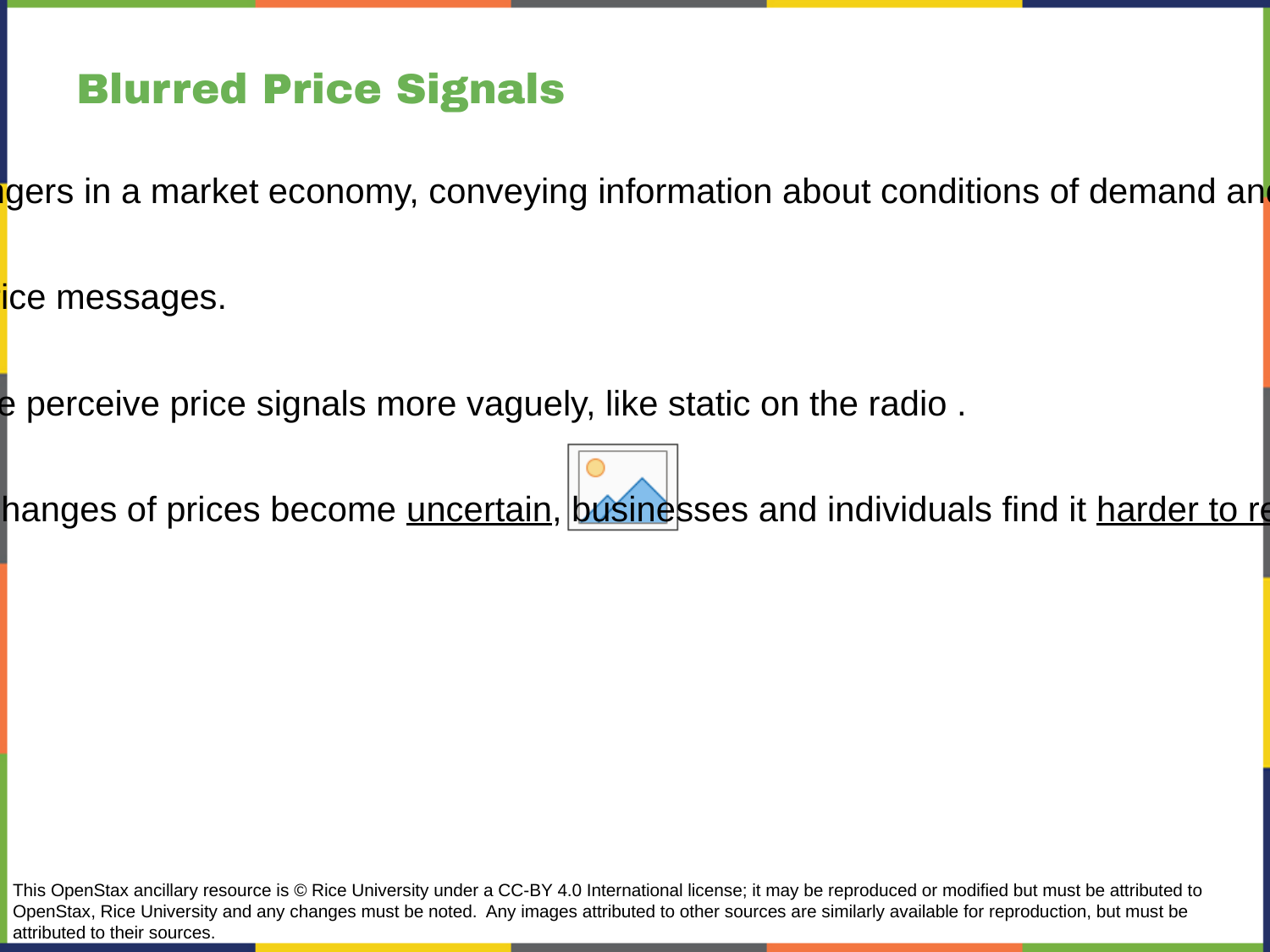

# Blurred Price Signals
Prices are the messengers in a market economy, conveying information about conditions of demand and supply.

Inflation blurs those price messages.

Inflation means that we perceive price signals more vaguely, like static on the radio .

When the levels and changes of prices become uncertain, businesses and individuals find it harder to react to economic signals.
This OpenStax ancillary resource is © Rice University under a CC-BY 4.0 International license; it may be reproduced or modified but must be attributed to OpenStax, Rice University and any changes must be noted.  Any images attributed to other sources are similarly available for reproduction, but must be attributed to their sources.